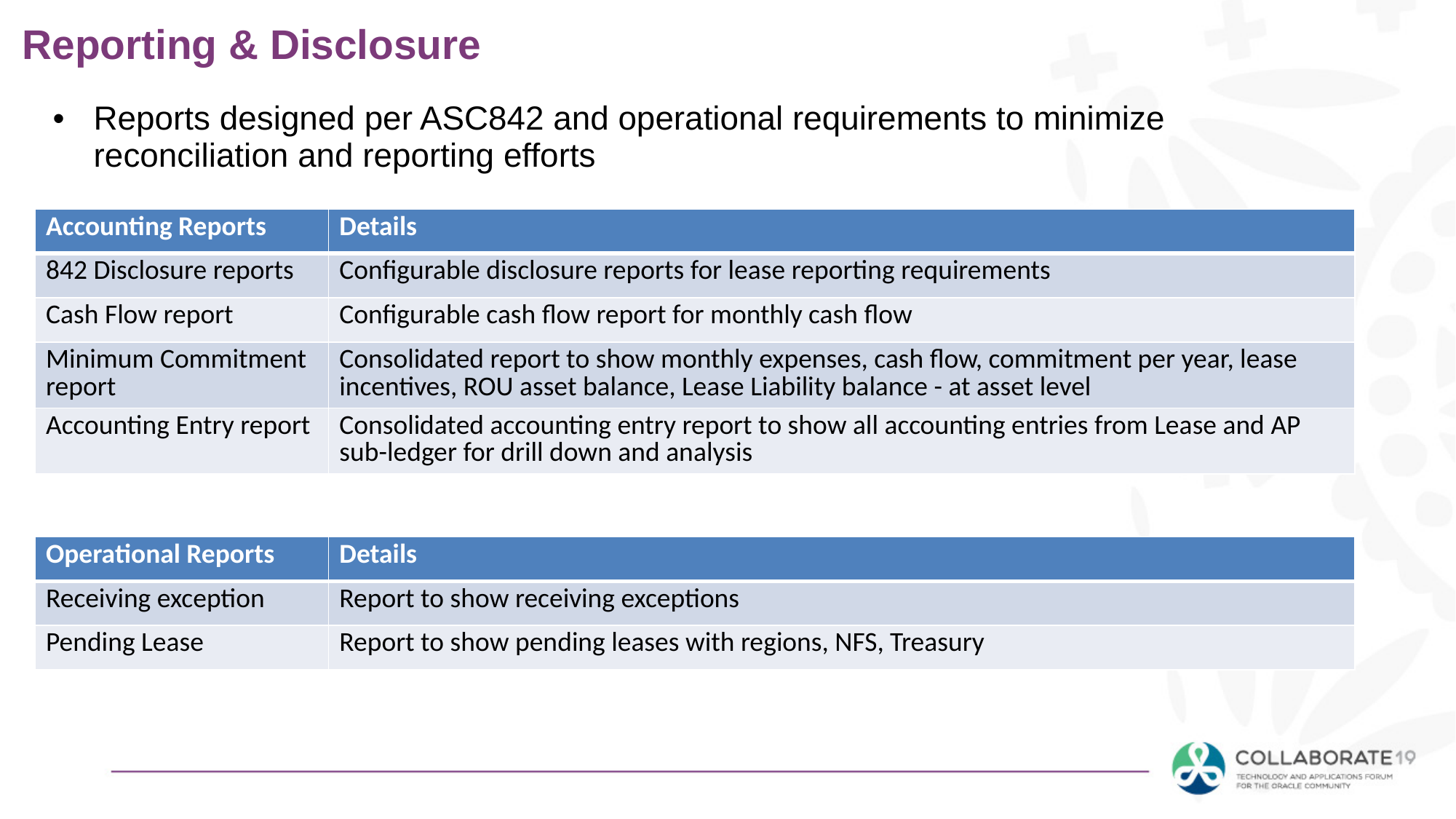

# Reporting & Disclosure
Reports designed per ASC842 and operational requirements to minimize reconciliation and reporting efforts
| Accounting Reports | Details |
| --- | --- |
| 842 Disclosure reports | Configurable disclosure reports for lease reporting requirements |
| Cash Flow report | Configurable cash flow report for monthly cash flow |
| Minimum Commitment report | Consolidated report to show monthly expenses, cash flow, commitment per year, lease incentives, ROU asset balance, Lease Liability balance - at asset level |
| Accounting Entry report | Consolidated accounting entry report to show all accounting entries from Lease and AP sub-ledger for drill down and analysis |
| Operational Reports | Details |
| --- | --- |
| Receiving exception | Report to show receiving exceptions |
| Pending Lease | Report to show pending leases with regions, NFS, Treasury |